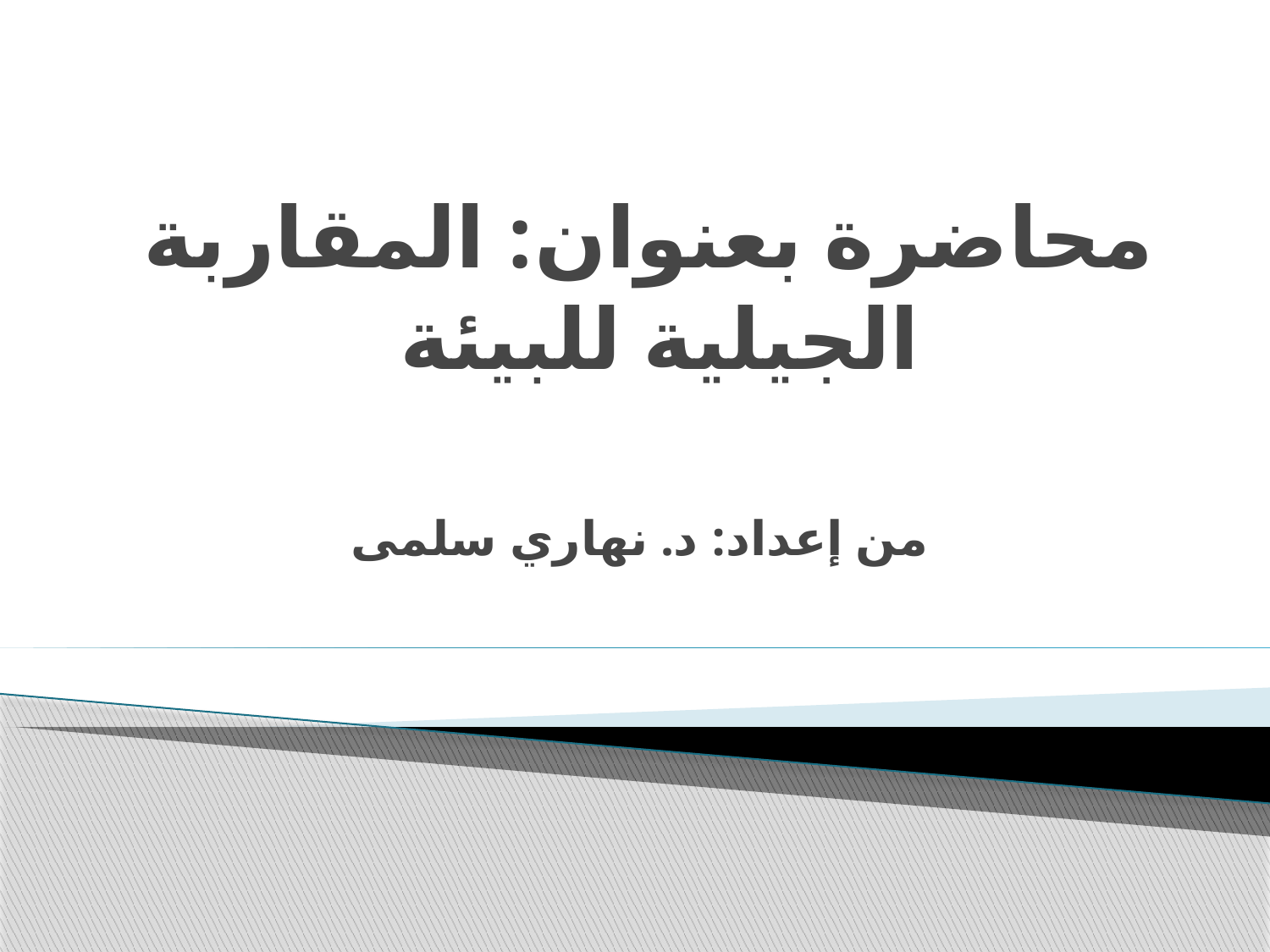

# محاضرة بعنوان: المقاربة الجيلية للبيئة
من إعداد: د. نهاري سلمى